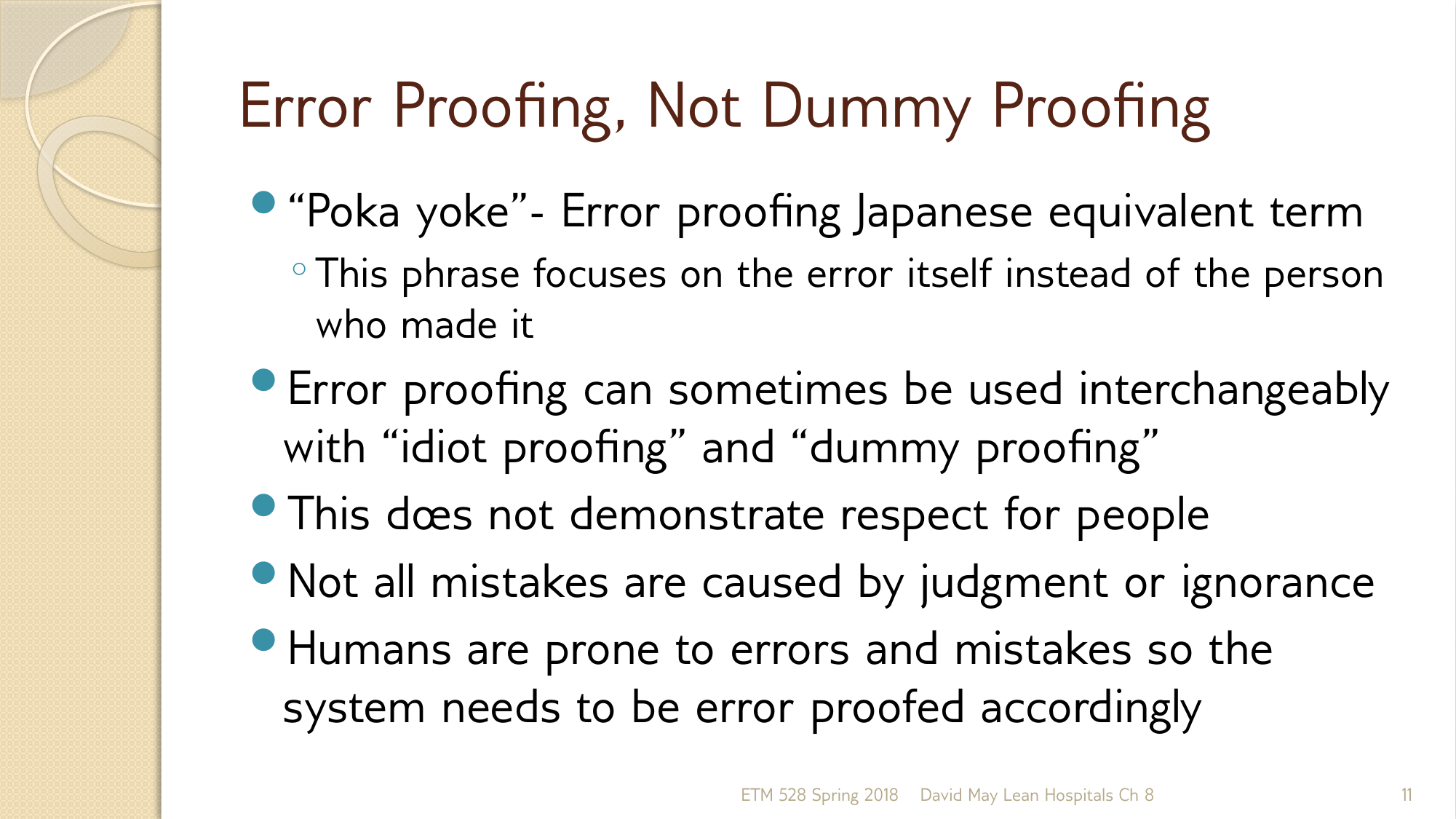

# Error Proofing, Not Dummy Proofing
“Poka yoke”- Error proofing Japanese equivalent term
This phrase focuses on the error itself instead of the person who made it
Error proofing can sometimes be used interchangeably with “idiot proofing” and “dummy proofing”
This does not demonstrate respect for people
Not all mistakes are caused by judgment or ignorance
Humans are prone to errors and mistakes so the system needs to be error proofed accordingly

ETM 528 Spring 2018
David May Lean Hospitals Ch 8
11